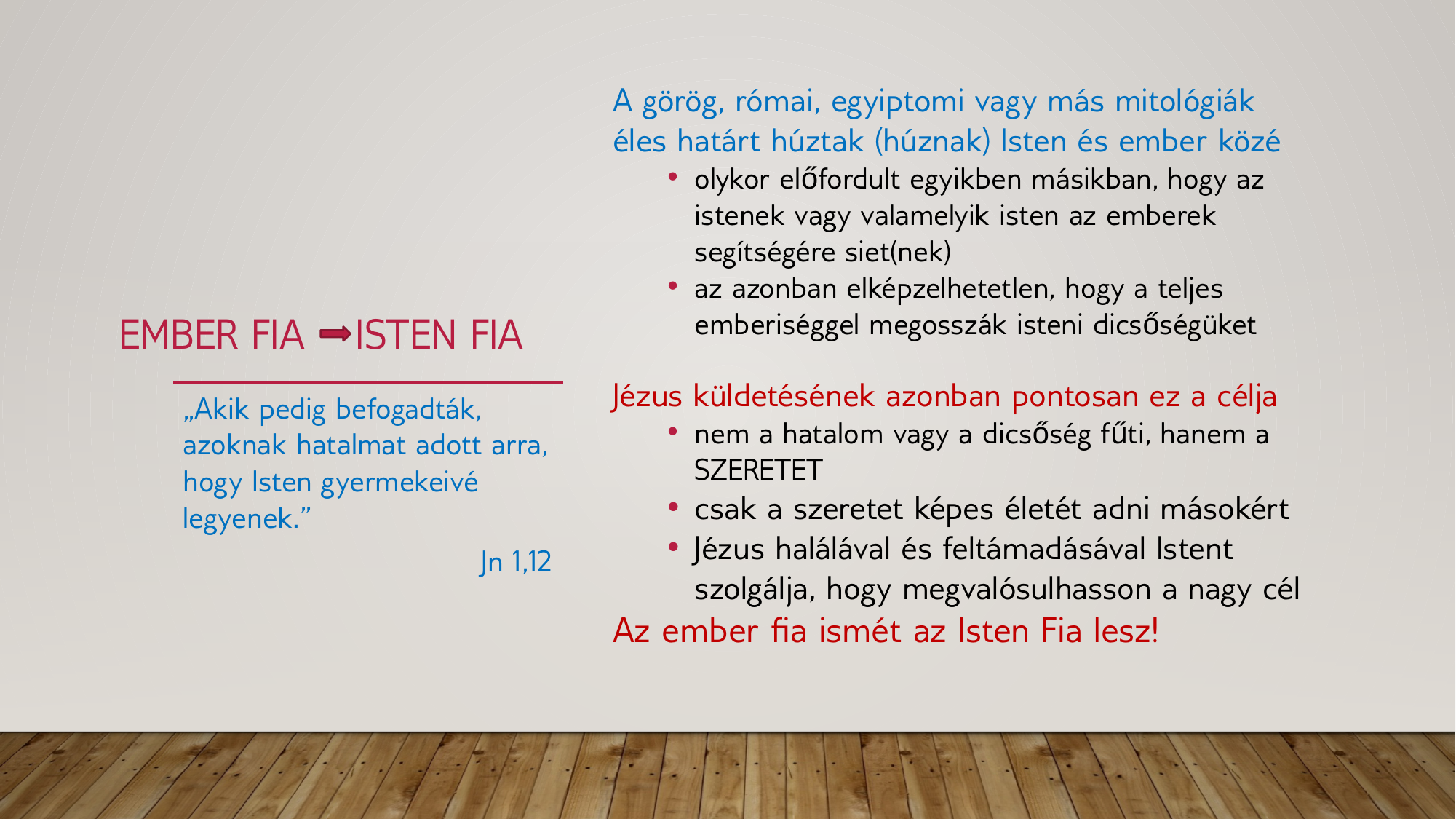

A görög, római, egyiptomi vagy más mitológiák éles határt húztak (húznak) Isten és ember közé
olykor előfordult egyikben másikban, hogy az istenek vagy valamelyik isten az emberek segítségére siet(nek)
az azonban elképzelhetetlen, hogy a teljes emberiséggel megosszák isteni dicsőségüket

Jézus küldetésének azonban pontosan ez a célja
nem a hatalom vagy a dicsőség fűti, hanem a SZERETET
csak a szeretet képes életét adni másokért
Jézus halálával és feltámadásával Istent szolgálja, hogy megvalósulhasson a nagy cél
Az ember fia ismét az Isten Fia lesz!
# Ember fia    Isten fia

„Akik pedig befogadták, azoknak hatalmat adott arra, hogy Isten gyermekeivé legyenek.”
Jn 1,12